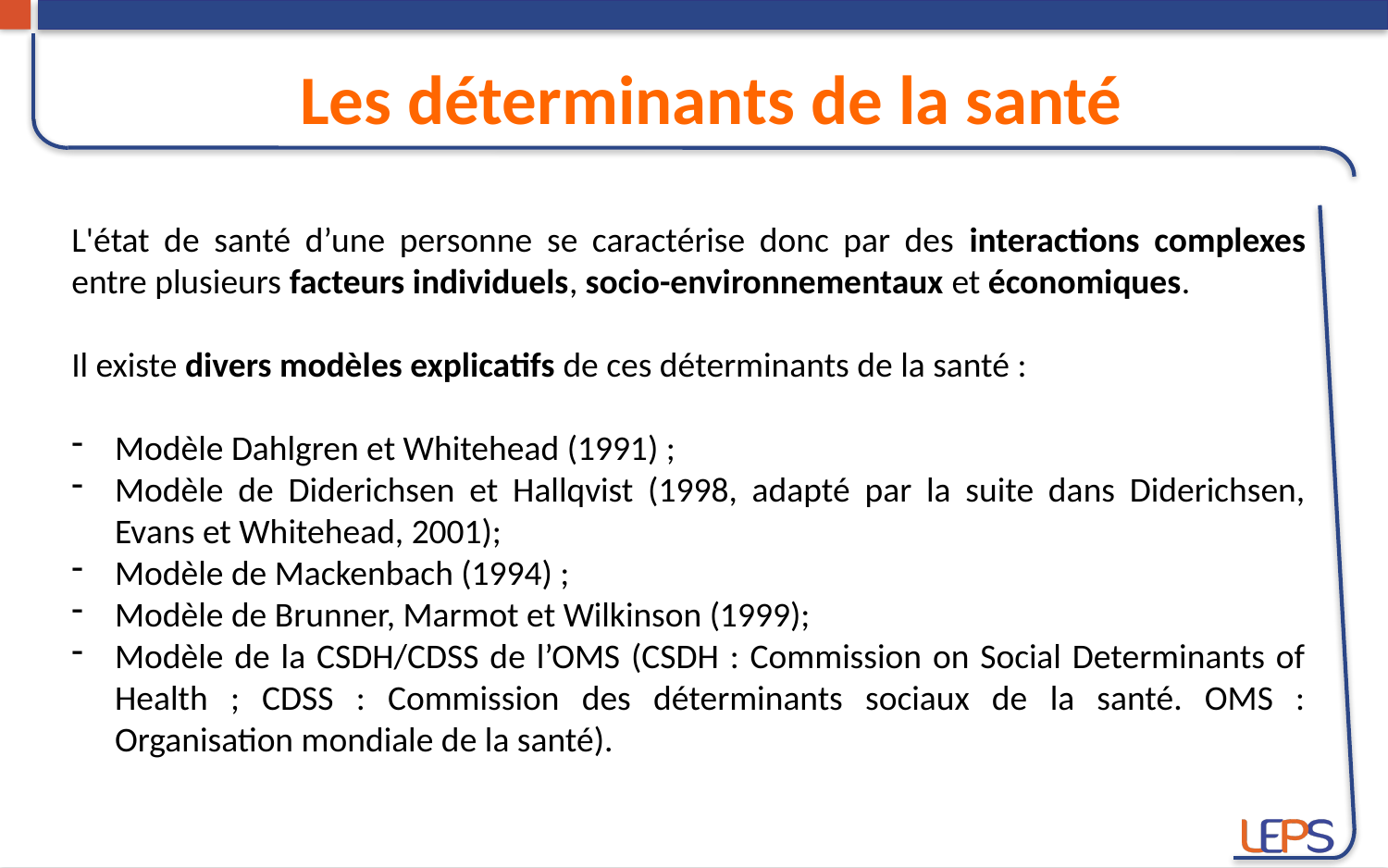

Les déterminants de la santé
L'état de santé d’une personne se caractérise donc par des interactions complexes entre plusieurs facteurs individuels, socio-environnementaux et économiques.

Il existe divers modèles explicatifs de ces déterminants de la santé :

Modèle Dahlgren et Whitehead (1991) ;
Modèle de Diderichsen et Hallqvist (1998, adapté par la suite dans Diderichsen, Evans et Whitehead, 2001);
Modèle de Mackenbach (1994) ;
Modèle de Brunner, Marmot et Wilkinson (1999);
Modèle de la CSDH/CDSS de l’OMS (CSDH : Commission on Social Determinants of Health ; CDSS : Commission des déterminants sociaux de la santé. OMS : Organisation mondiale de la santé).